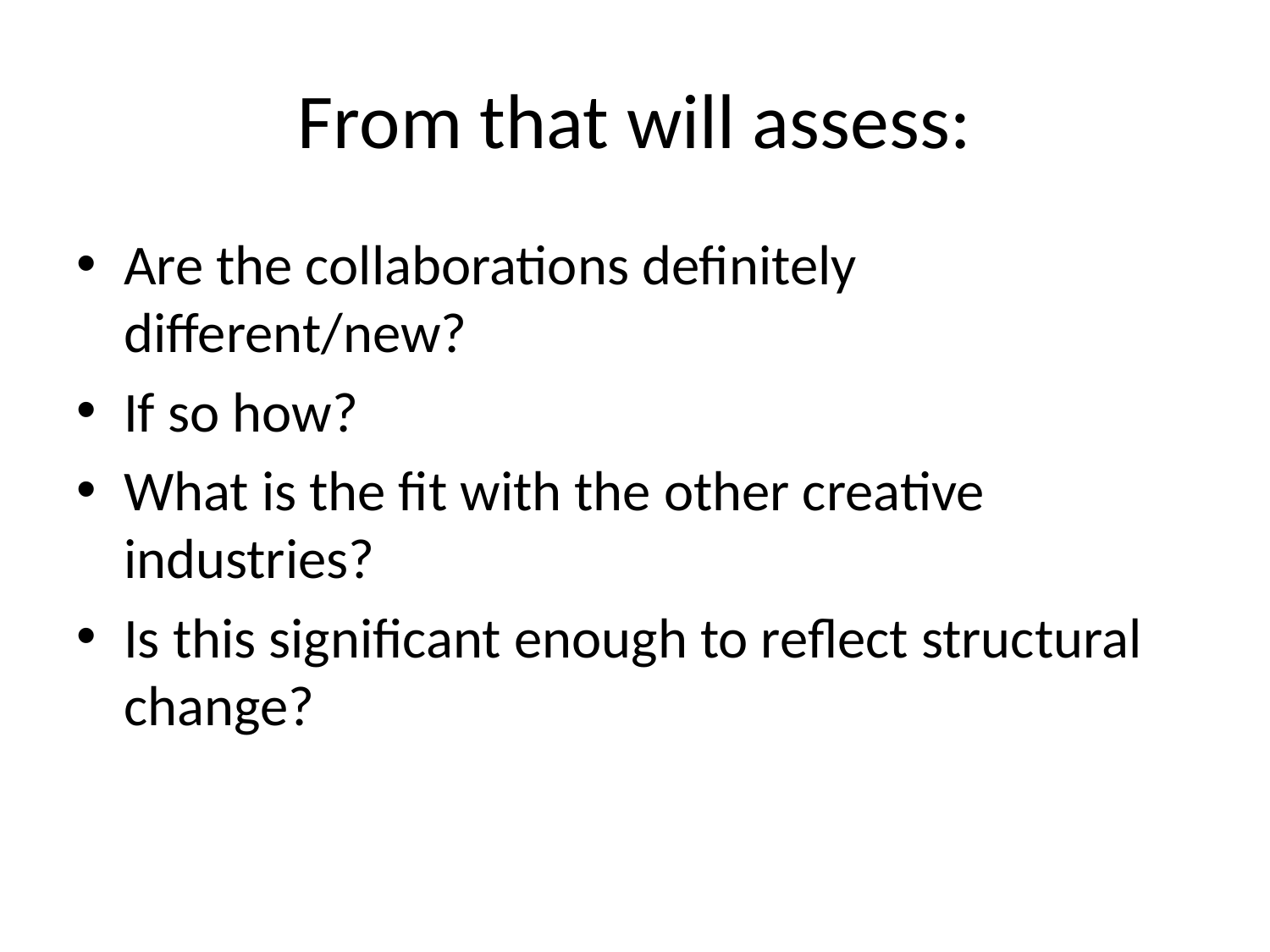

# From that will assess:
Are the collaborations definitely different/new?
If so how?
What is the fit with the other creative industries?
Is this significant enough to reflect structural change?